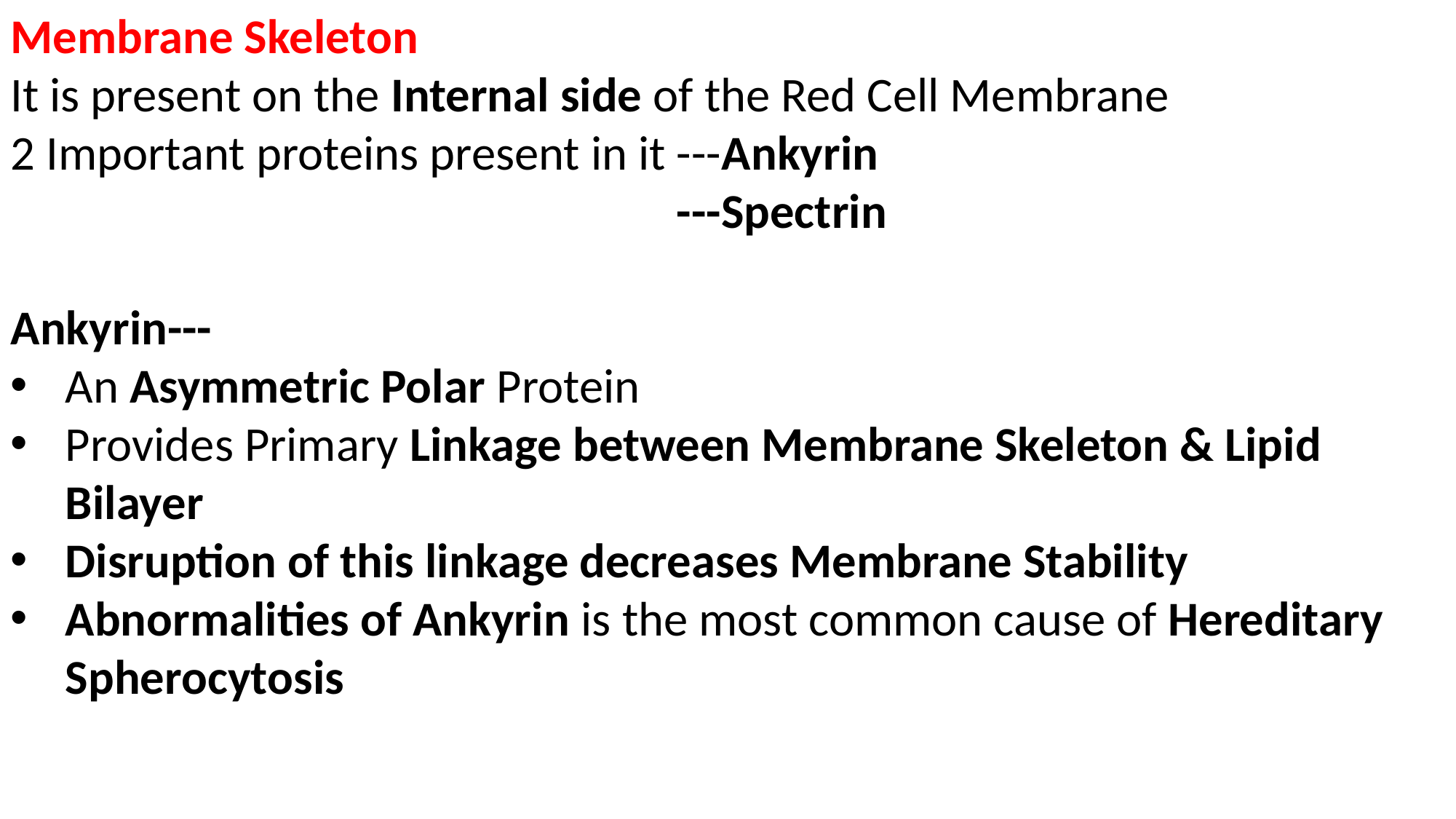

Membrane Skeleton
It is present on the Internal side of the Red Cell Membrane
2 Important proteins present in it ---Ankyrin
                                                             ---Spectrin

Ankyrin---
An Asymmetric Polar Protein
Provides Primary Linkage between Membrane Skeleton & Lipid Bilayer
Disruption of this linkage decreases Membrane Stability
Abnormalities of Ankyrin is the most common cause of Hereditary Spherocytosis